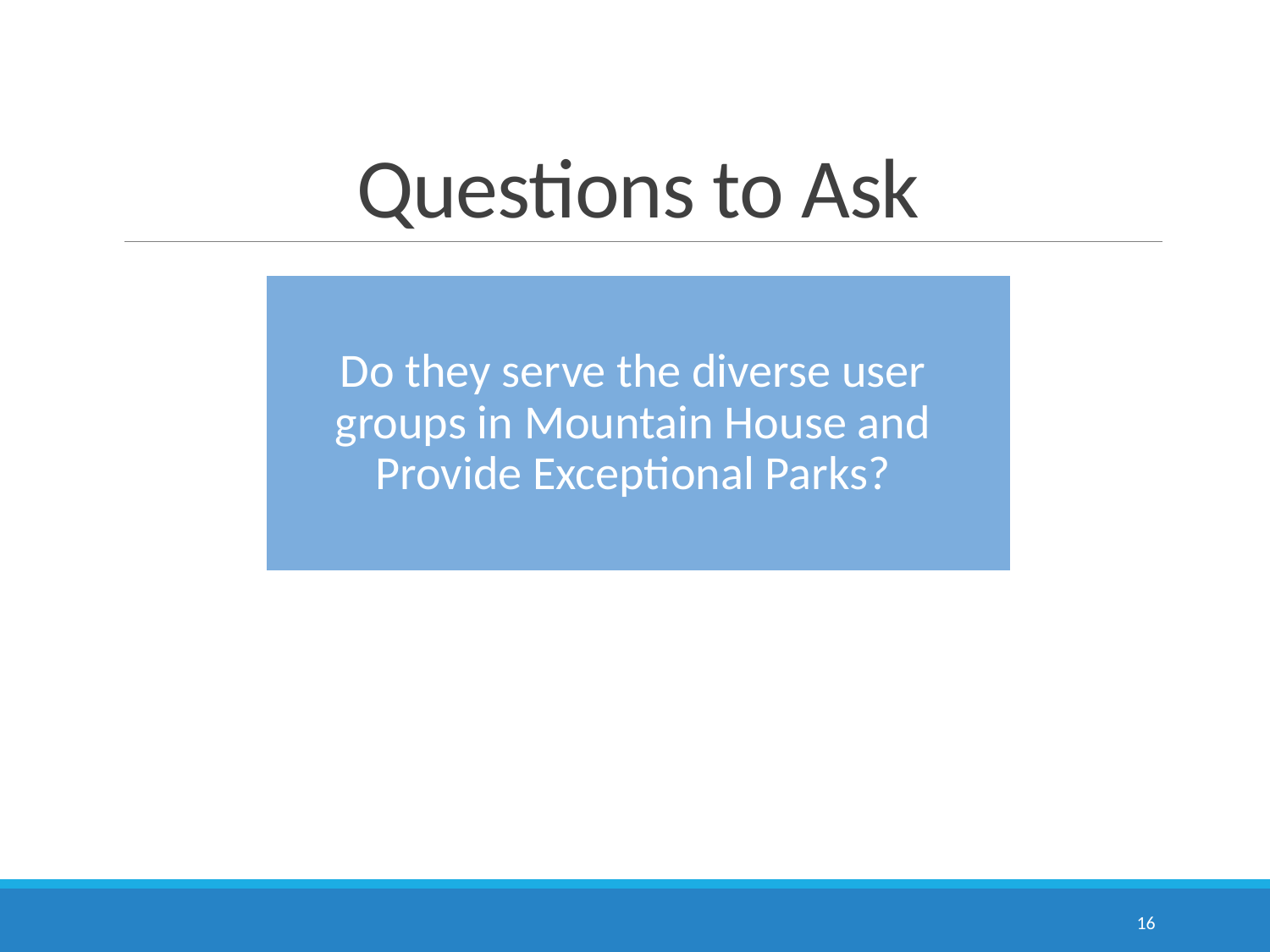

# Questions to Ask
Do they serve the diverse user groups in Mountain House and Provide Exceptional Parks?

16